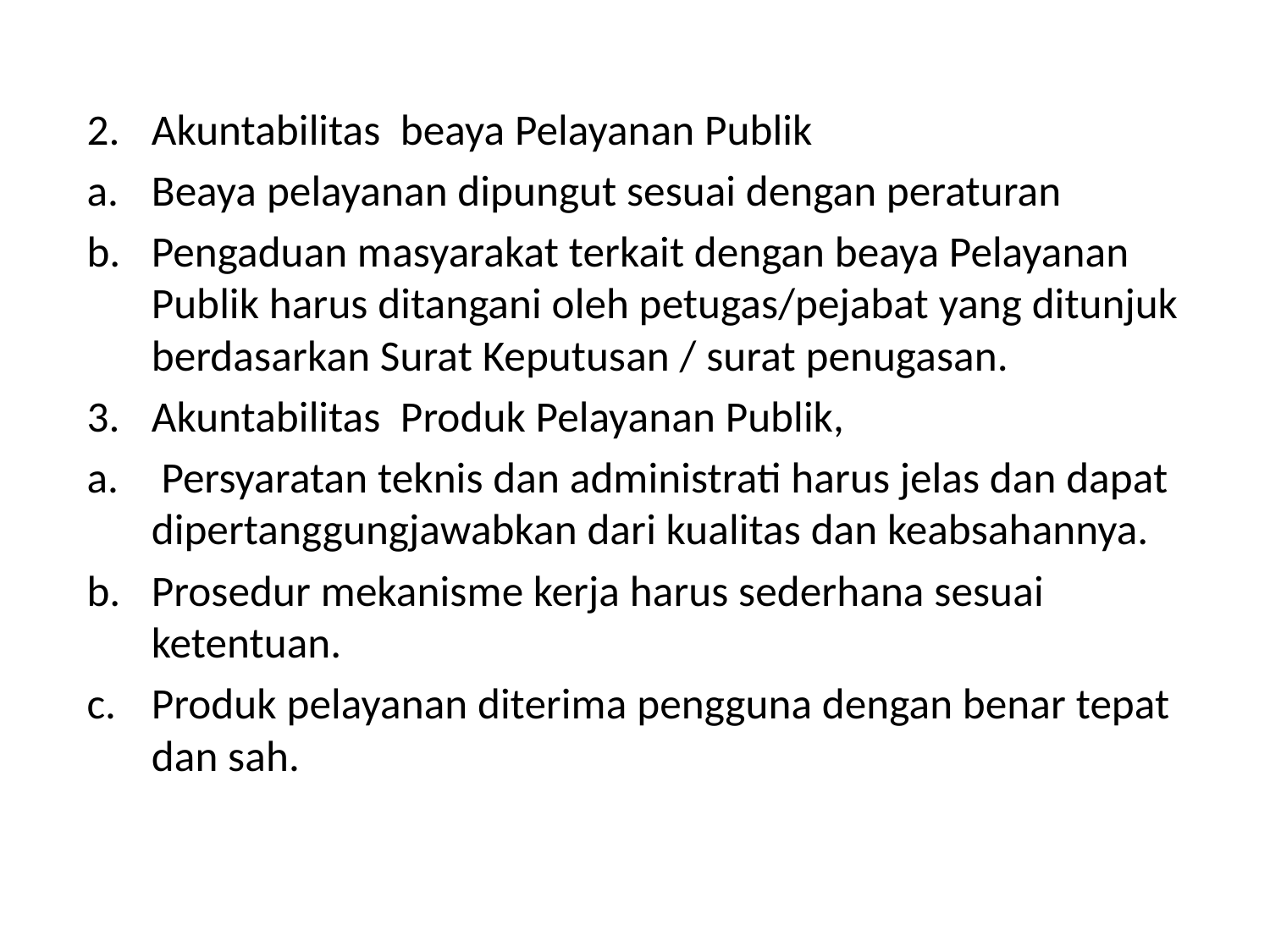

#
Akuntabilitas  beaya Pelayanan Publik
Beaya pelayanan dipungut sesuai dengan peraturan
Pengaduan masyarakat terkait dengan beaya Pelayanan Publik harus ditangani oleh petugas/pejabat yang ditunjuk  berdasarkan Surat Keputusan / surat penugasan.
Akuntabilitas  Produk Pelayanan Publik,
 Persyaratan teknis dan administrati harus jelas dan dapat dipertanggungjawabkan dari kualitas dan keabsahannya.
Prosedur mekanisme kerja harus sederhana sesuai ketentuan.
Produk pelayanan diterima pengguna dengan benar tepat dan sah.